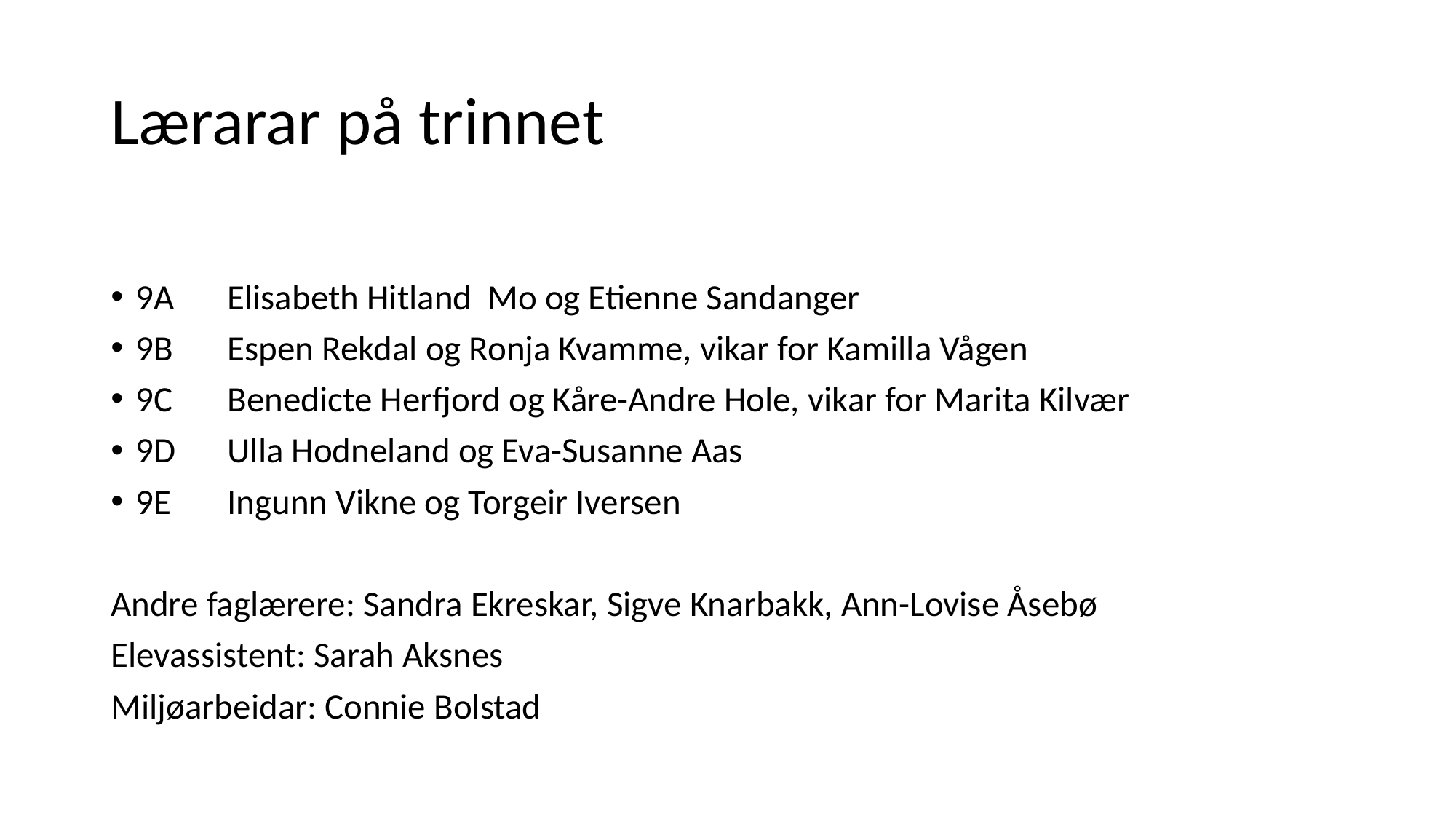

# Lærarar på trinnet

9A 	Elisabeth Hitland  Mo og Etienne Sandanger
9B 	Espen Rekdal og Ronja Kvamme, vikar for Kamilla Vågen
9C	Benedicte Herfjord og Kåre-Andre Hole, vikar for Marita Kilvær
9D	Ulla Hodneland og Eva-Susanne Aas
9E	Ingunn Vikne og Torgeir Iversen

Andre faglærere: Sandra Ekreskar, Sigve Knarbakk, Ann-Lovise Åsebø
Elevassistent: Sarah Aksnes
Miljøarbeidar: Connie Bolstad